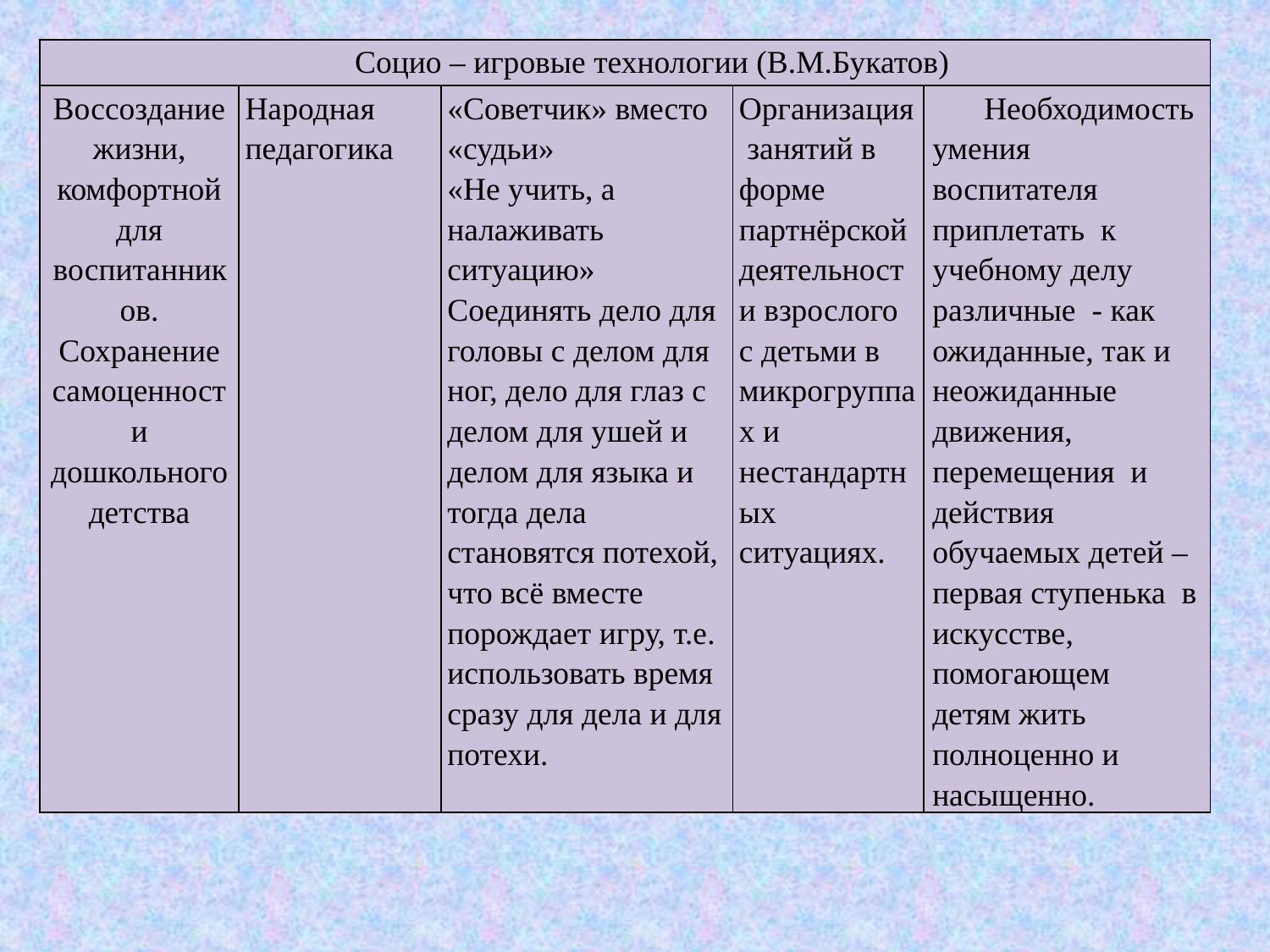

| Социо – игровые технологии (В.М.Букатов) |  |  |  |  |
| --- | --- | --- | --- | --- |
| Воссоздание жизни, комфортной для воспитанников. Сохранение самоценности дошкольного детства | Народная педагогика | «Советчик» вместо «судьи» «Не учить, а налаживать ситуацию» Соединять дело для головы с делом для ног, дело для глаз с делом для ушей и делом для языка и тогда дела становятся потехой, что всё вместе порождает игру, т.е. использовать время сразу для дела и для потехи. | Организация занятий в форме партнёрской деятельности взрослого с детьми в микрогруппах и нестандартных ситуациях. | Необходимость умения воспитателя приплетать к учебному делу различные - как ожиданные, так и неожиданные движения, перемещения и действия обучаемых детей – первая ступенька в искусстве, помогающем детям жить полноценно и насыщенно. |